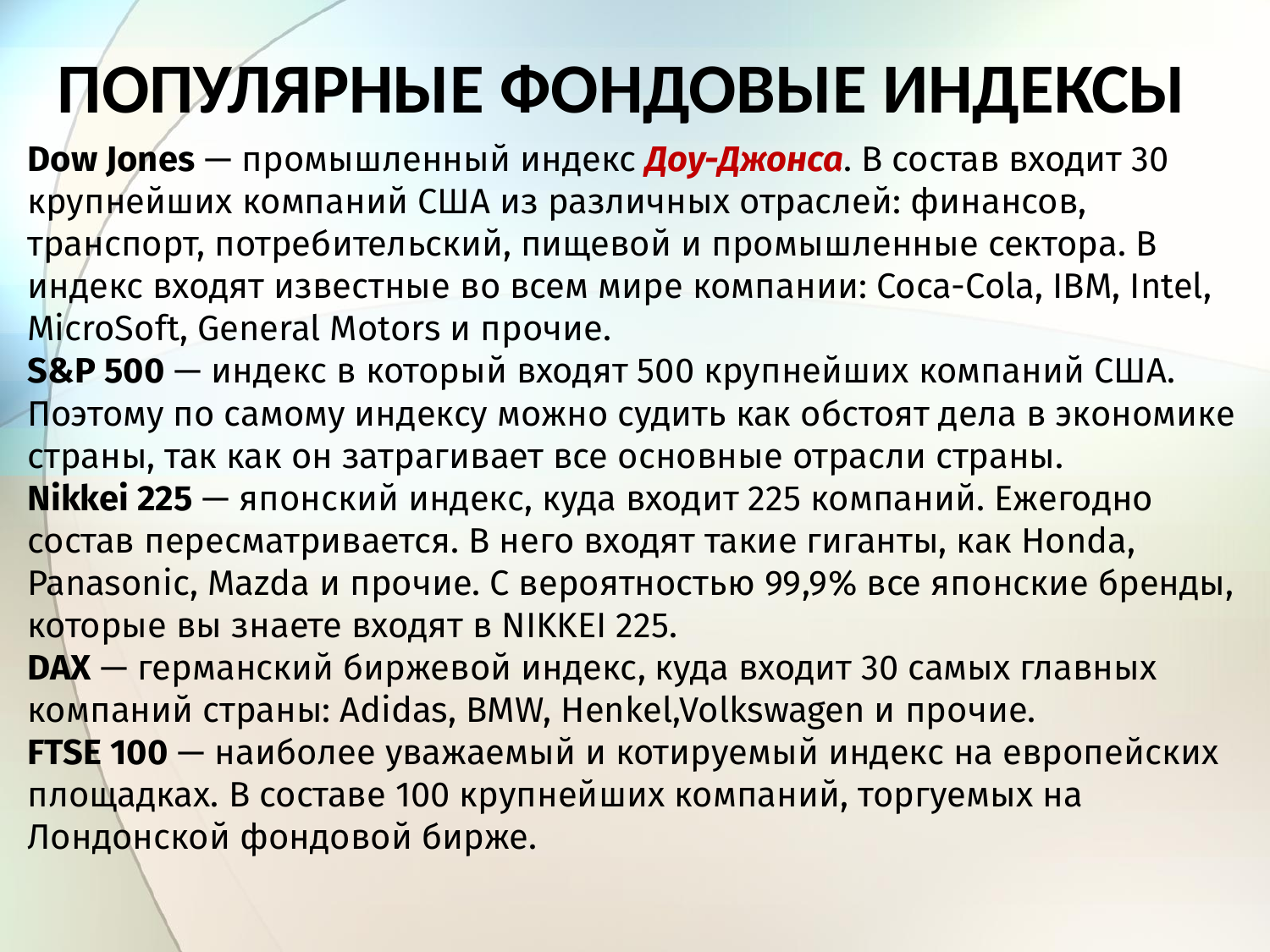

ПОПУЛЯРНЫЕ ФОНДОВЫЕ ИНДЕКСЫ
Dow Jones — промышленный индекс Доу-Джонса. В состав входит 30 крупнейших компаний США из различных отраслей: финансов, транспорт, потребительский, пищевой и промышленные сектора. В индекс входят известные во всем мире компании: Coca-Cola, IBM, Intel, MicroSoft, General Motors и прочие.
S&P 500 — индекс в который входят 500 крупнейших компаний США. Поэтому по самому индексу можно судить как обстоят дела в экономике страны, так как он затрагивает все основные отрасли страны.
Nikkei 225 — японский индекс, куда входит 225 компаний. Ежегодно состав пересматривается. В него входят такие гиганты, как Honda, Panasonic, Mazda и прочие. С вероятностью 99,9% все японские бренды, которые вы знаете входят в NIKKEI 225.
DAX — германский биржевой индекс, куда входит 30 самых главных компаний страны: Adidas, BMW, Henkel,Volkswagen и прочие.
FTSE 100 — наиболее уважаемый и котируемый индекс на европейских площадках. В составе 100 крупнейших компаний, торгуемых на Лондонской фондовой бирже.